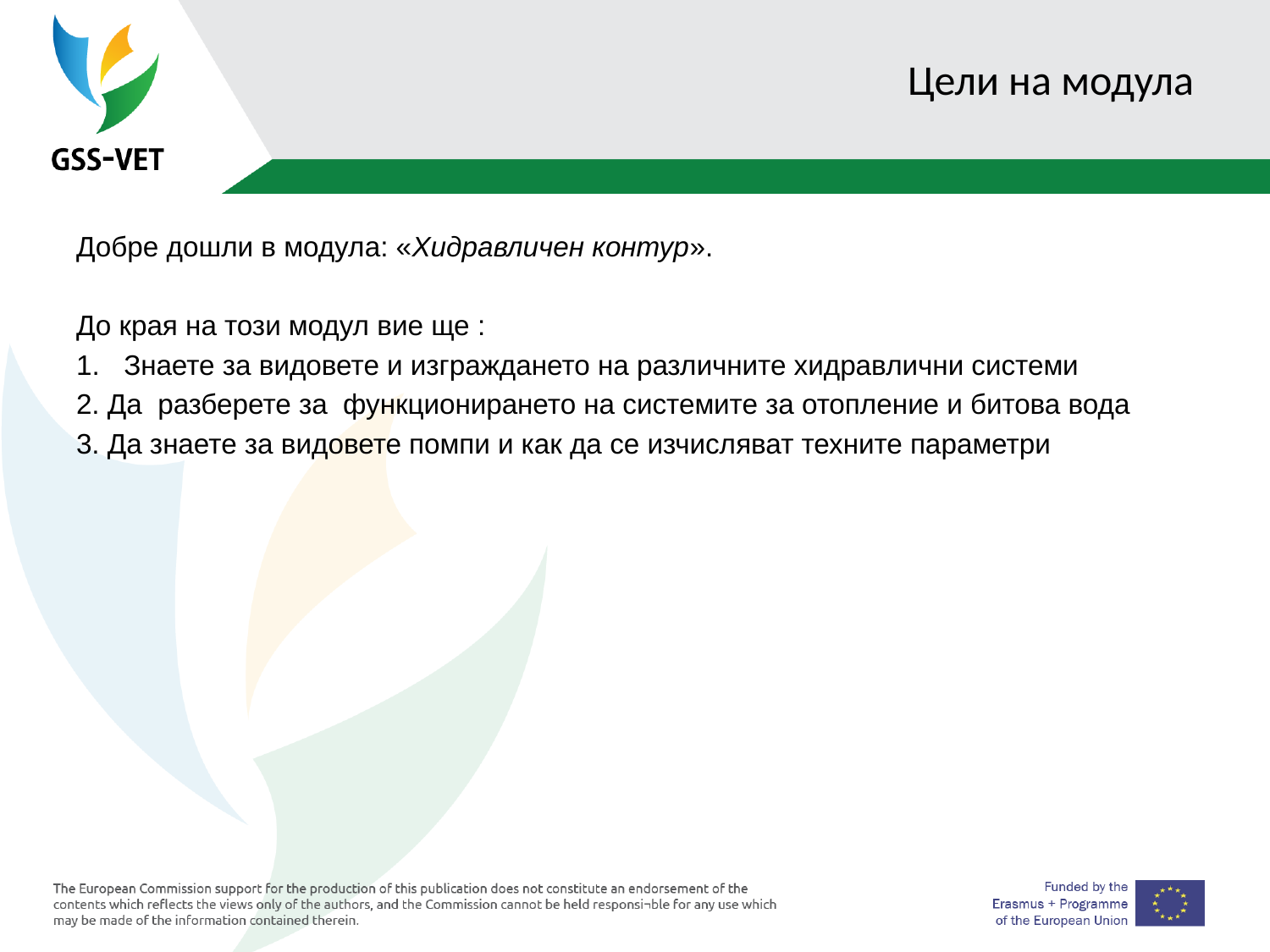

# Цели на модула
Добре дошли в модула: «Хидравличен контур».

До края на този модул вие ще :
Знаете за видовете и изграждането на различните хидравлични системи
2. Да  разберете за  функционирането на системите за отопление и битова вода
3. Да знаете за видовете помпи и как да се изчисляват техните параметри